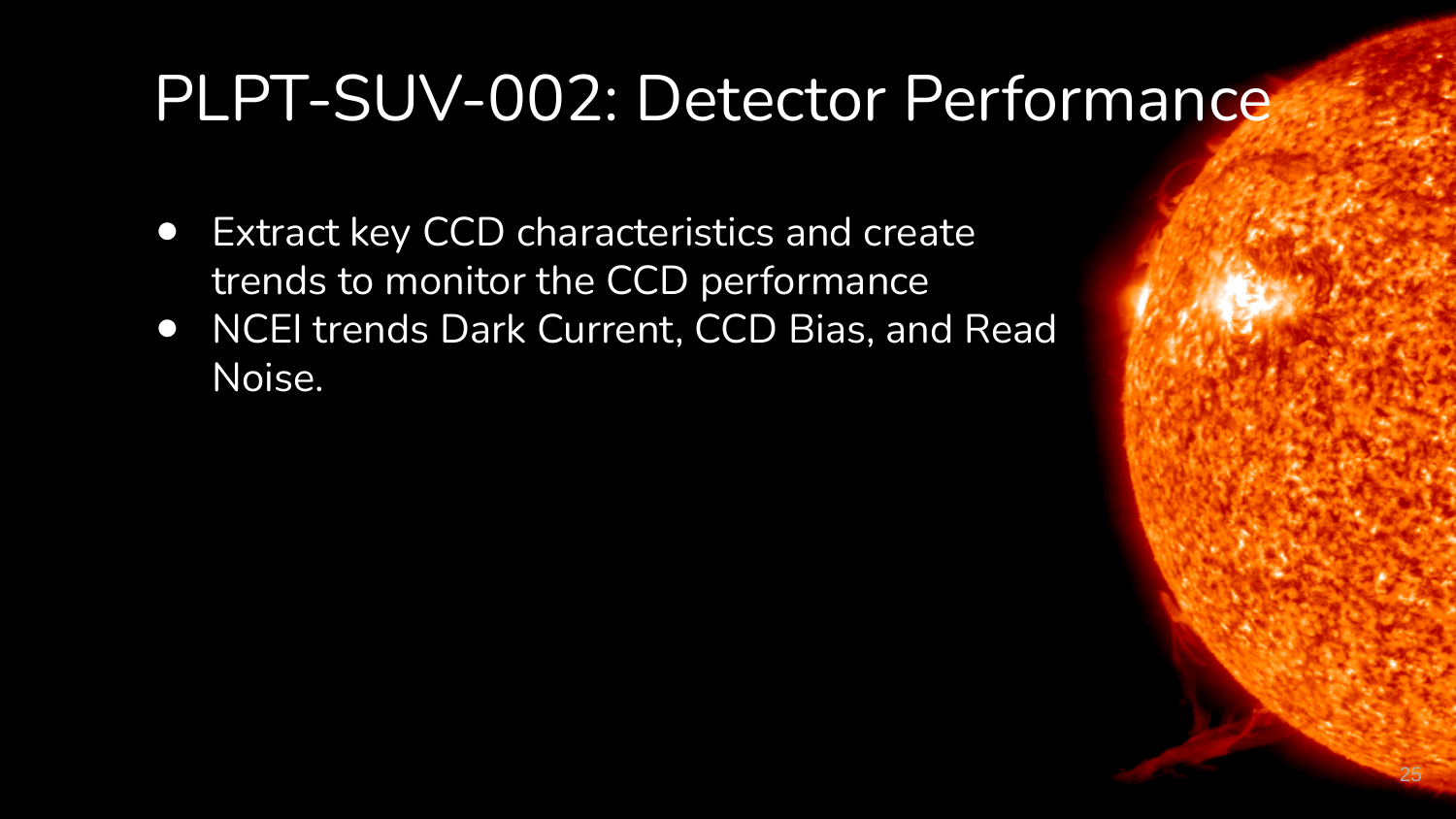

PLPT-SUV-002: Detector Performance
Extract key CCD characteristics and create trends to monitor the CCD performance
NCEI trends Dark Current, CCD Bias, and Read Noise.
25